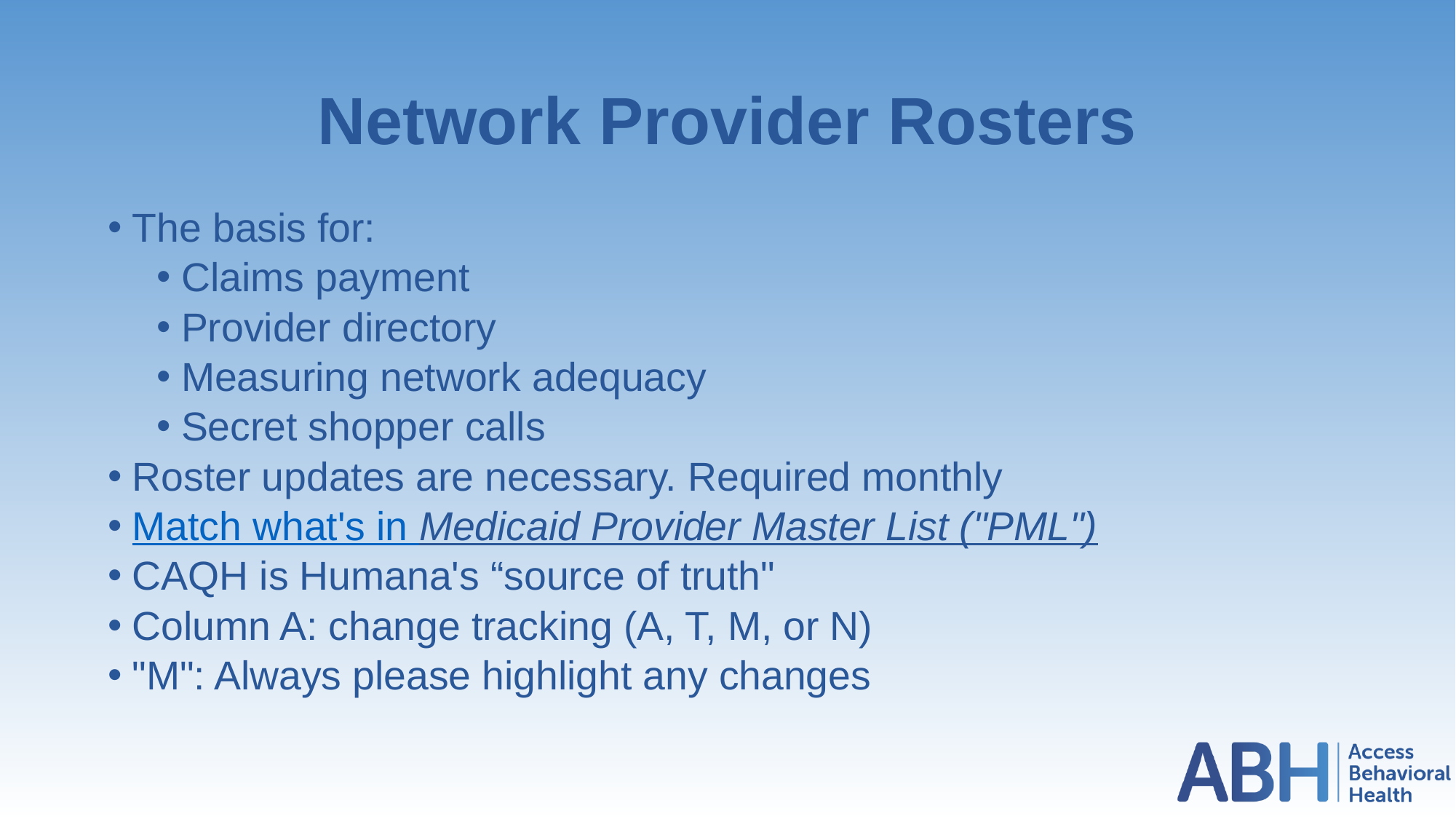

# Network Provider Rosters
The basis for:
Claims payment
Provider directory
Measuring network adequacy
Secret shopper calls
Roster updates are necessary. Required monthly
Match what's in Medicaid Provider Master List ("PML")
CAQH is Humana's “source of truth"
Column A: change tracking (A, T, M, or N)
"M": Always please highlight any changes